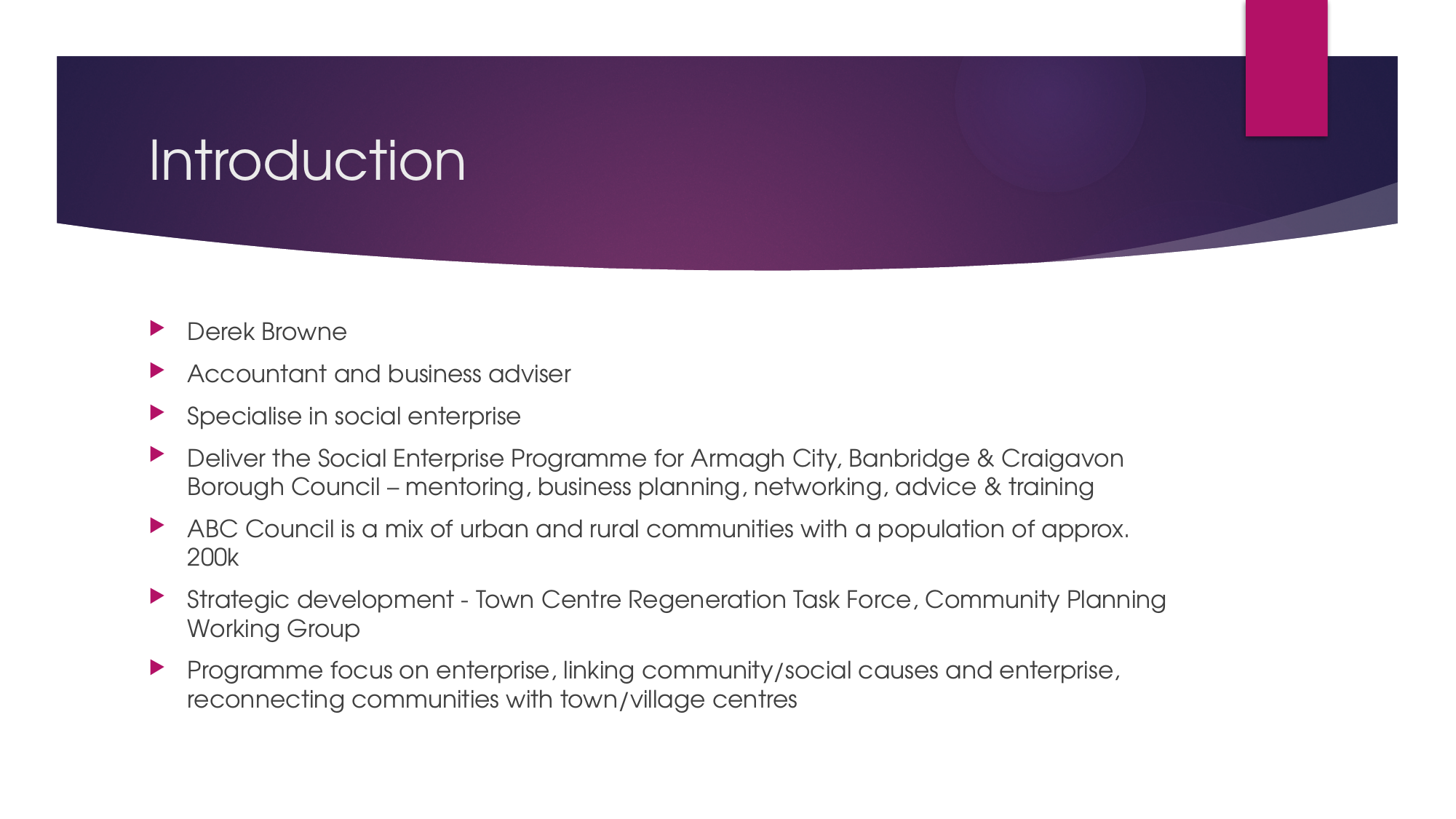

# Introduction
Derek Browne
Accountant and business adviser
Specialise in social enterprise
Deliver the Social Enterprise Programme for Armagh City, Banbridge & Craigavon Borough Council – mentoring, business planning, networking, advice & training
ABC Council is a mix of urban and rural communities with a population of approx. 200k
Strategic development - Town Centre Regeneration Task Force, Community Planning Working Group
Programme focus on enterprise, linking community/social causes and enterprise, reconnecting communities with town/village centres